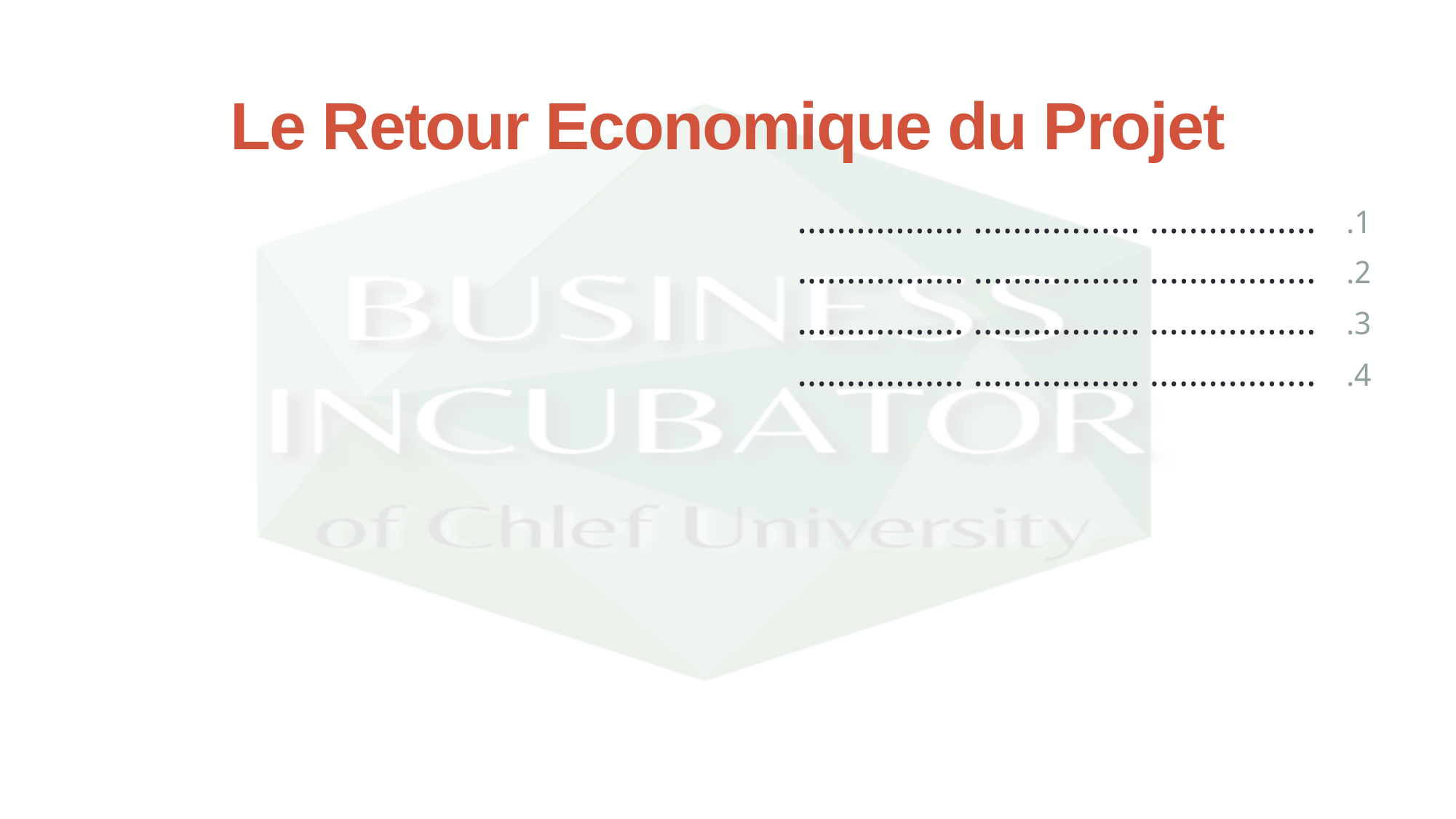

# Le Retour Economique du Projet
................. ................. .................
................. ................. .................
................. ................. .................
................. ................. .................